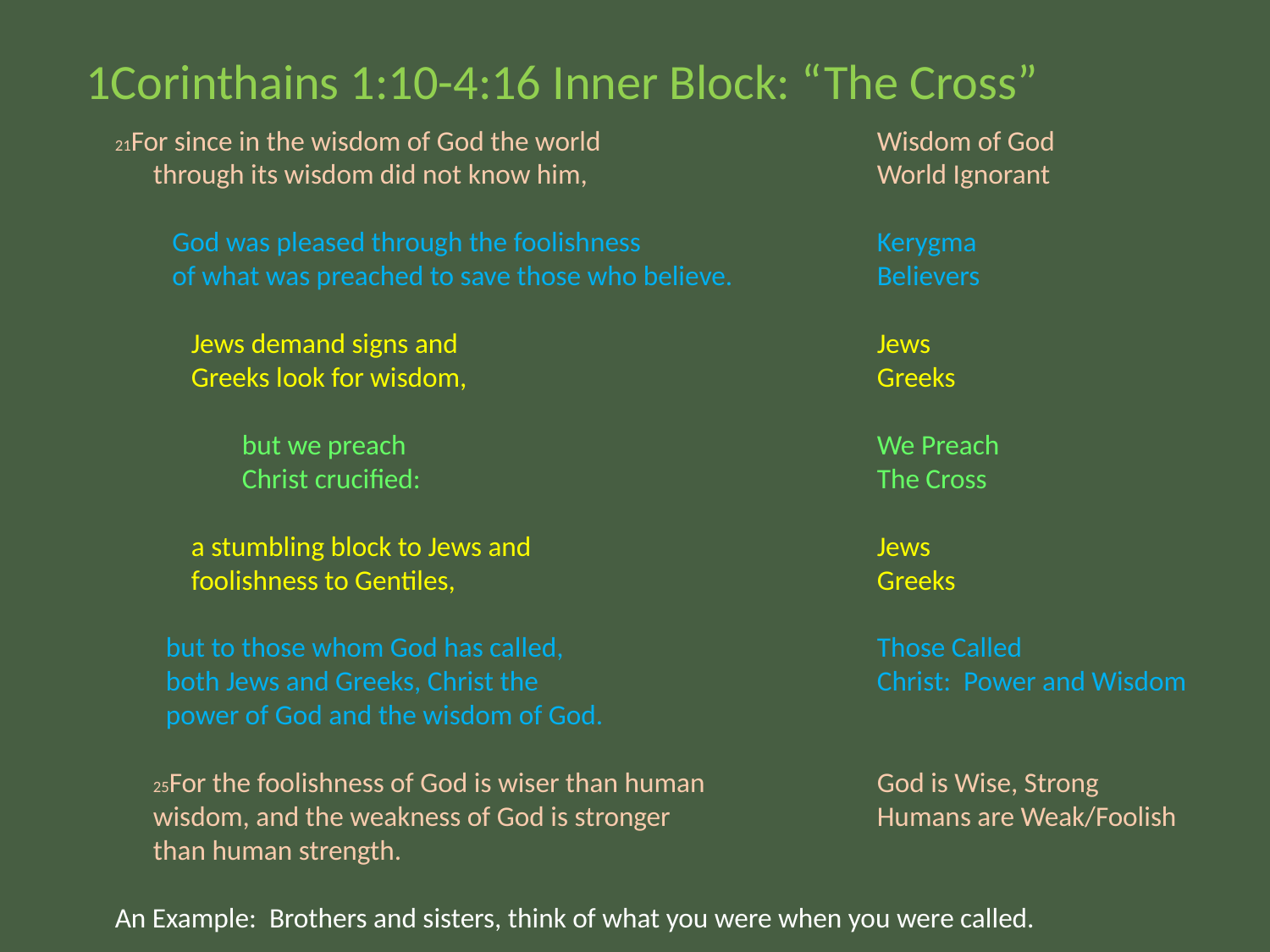

1Corinthains 1:10-4:16 Inner Block: “The Cross”
21For since in the wisdom of God the world 			Wisdom of God
      through its wisdom did not know him, 			World Ignorant

         God was pleased through the foolishness 		Kerygma
         of what was preached to save those who believe.		Believers

            Jews demand signs and				Jews
            Greeks look for wisdom, 				Greeks

	but we preach	 			We Preach
  	Christ crucified: 				The Cross

            a stumbling block to Jews and 			Jews
            foolishness to Gentiles, 				Greeks

        but to those whom God has called, 			Those Called
        both Jews and Greeks, Christ the 			Christ:  Power and Wisdom
        power of God and the wisdom of God.

      25For the foolishness of God is wiser than human 		God is Wise, Strong
      wisdom, and the weakness of God is stronger 		Humans are Weak/Foolish
      than human strength.

An Example:  Brothers and sisters, think of what you were when you were called.